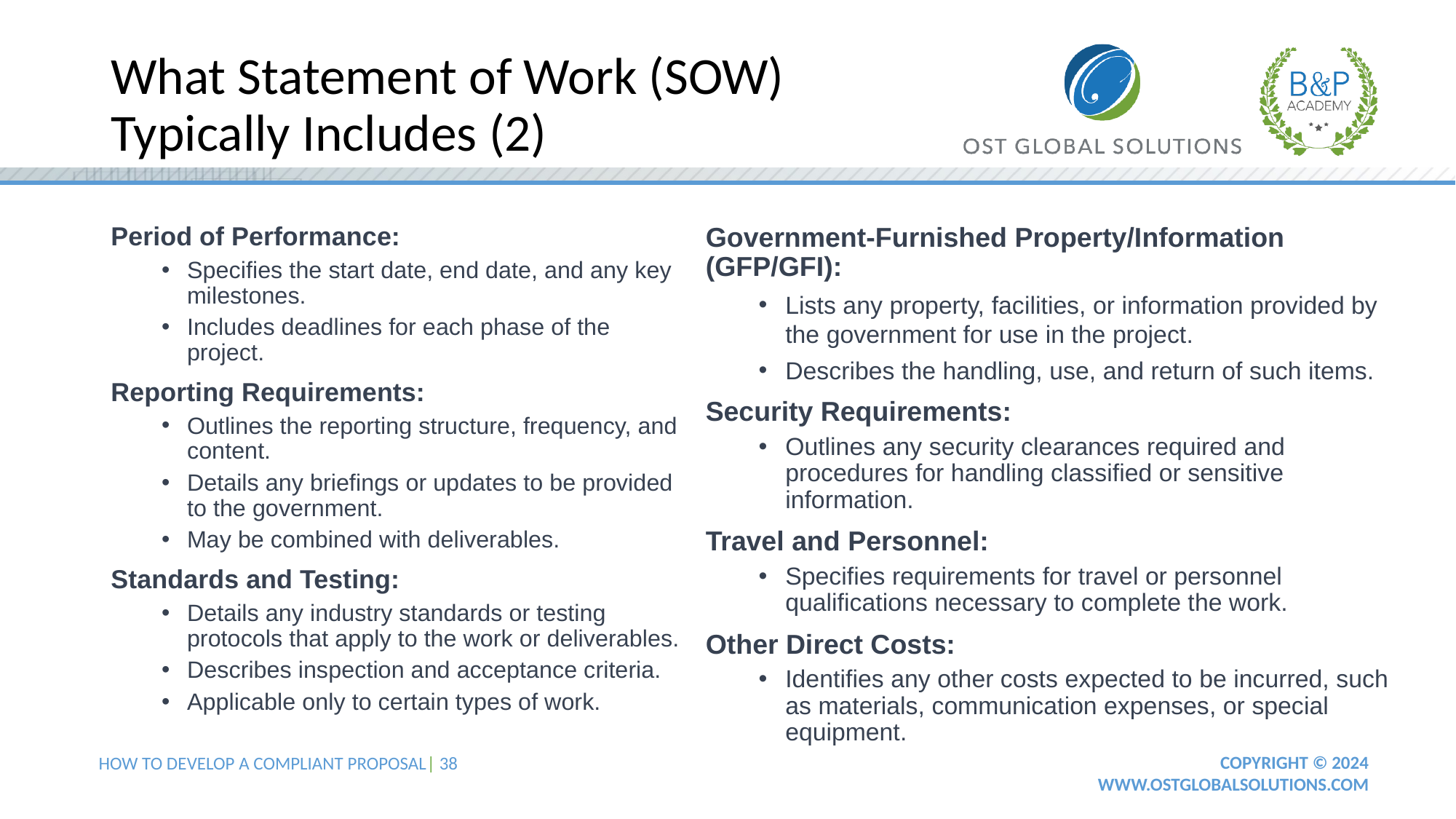

# What Statement of Work (SOW) Typically Includes (2)
Period of Performance:
Specifies the start date, end date, and any key milestones.
Includes deadlines for each phase of the project.
Reporting Requirements:
Outlines the reporting structure, frequency, and content.
Details any briefings or updates to be provided to the government.
May be combined with deliverables.
Standards and Testing:
Details any industry standards or testing protocols that apply to the work or deliverables.
Describes inspection and acceptance criteria.
Applicable only to certain types of work.
Government-Furnished Property/Information (GFP/GFI):
Lists any property, facilities, or information provided by the government for use in the project.
Describes the handling, use, and return of such items.
Security Requirements:
Outlines any security clearances required and procedures for handling classified or sensitive information.
Travel and Personnel:
Specifies requirements for travel or personnel qualifications necessary to complete the work.
Other Direct Costs:
Identifies any other costs expected to be incurred, such as materials, communication expenses, or special equipment.